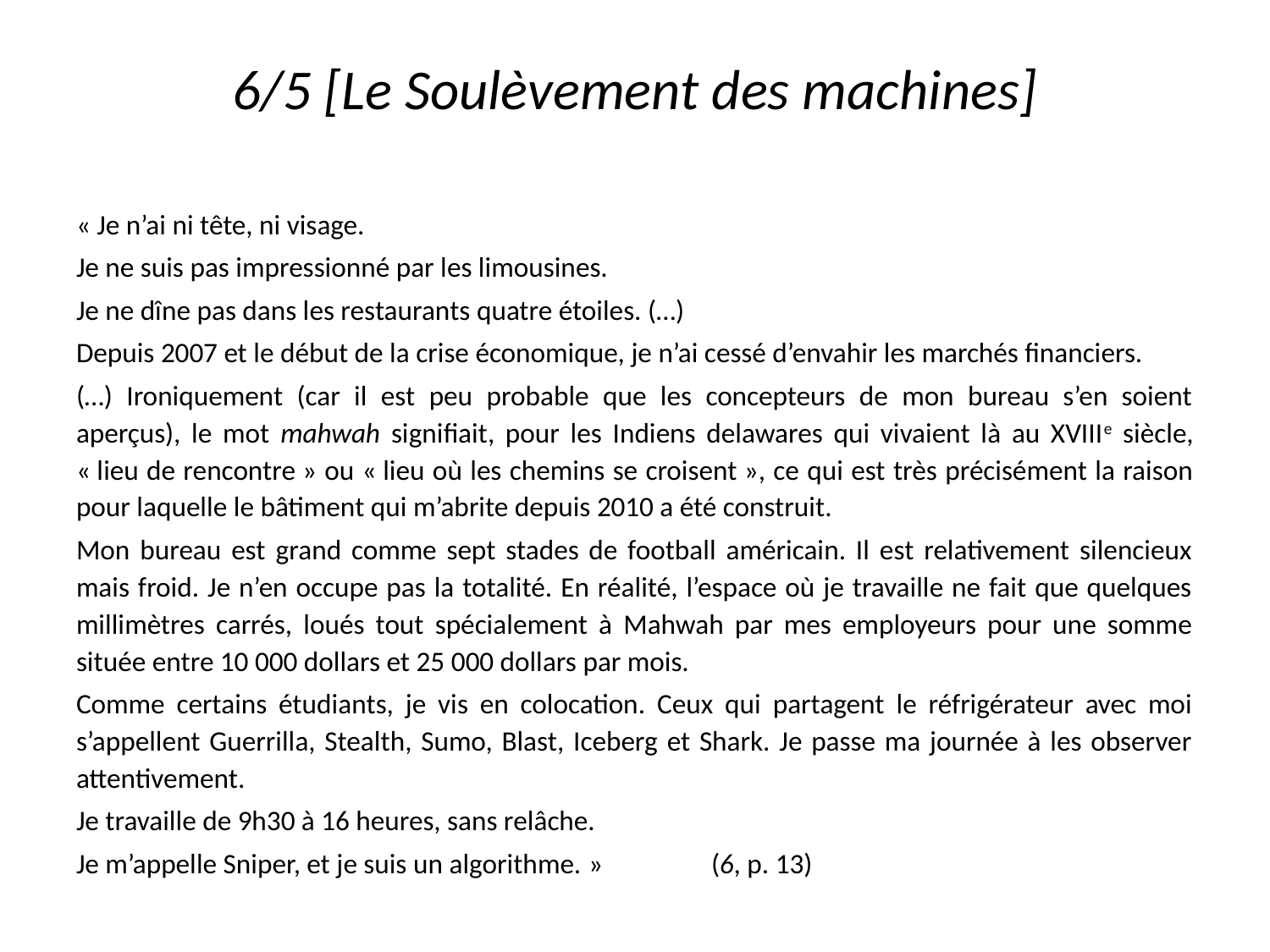

# 6/5 [Le Soulèvement des machines]

« Je n’ai ni tête, ni visage.
Je ne suis pas impressionné par les limousines.
Je ne dîne pas dans les restaurants quatre étoiles. (…)
Depuis 2007 et le début de la crise économique, je n’ai cessé d’envahir les marchés financiers.
(…) Ironiquement (car il est peu probable que les concepteurs de mon bureau s’en soient aperçus), le mot mahwah signifiait, pour les Indiens delawares qui vivaient là au XVIIIe siècle, « lieu de rencontre » ou « lieu où les chemins se croisent », ce qui est très précisément la raison pour laquelle le bâtiment qui m’abrite depuis 2010 a été construit.
Mon bureau est grand comme sept stades de football américain. Il est relativement silencieux mais froid. Je n’en occupe pas la totalité. En réalité, l’espace où je travaille ne fait que quelques millimètres carrés, loués tout spécialement à Mahwah par mes employeurs pour une somme située entre 10 000 dollars et 25 000 dollars par mois.
Comme certains étudiants, je vis en colocation. Ceux qui partagent le réfrigérateur avec moi s’appellent Guerrilla, Stealth, Sumo, Blast, Iceberg et Shark. Je passe ma journée à les observer attentivement.
Je travaille de 9h30 à 16 heures, sans relâche.
Je m’appelle Sniper, et je suis un algorithme. » 	(6, p. 13)